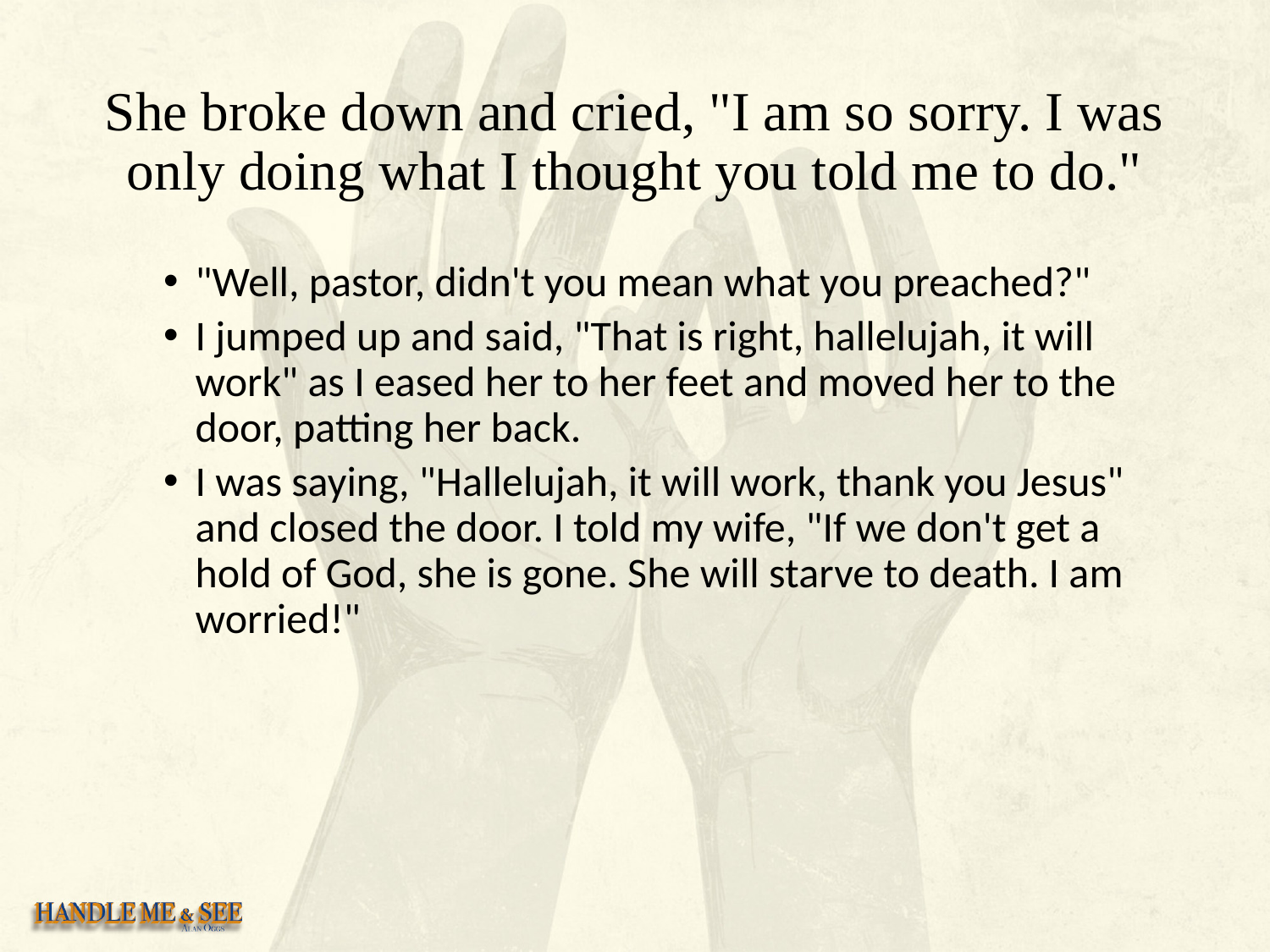

# She broke down and cried, "I am so sorry. I was only doing what I thought you told me to do."
"Well, pastor, didn't you mean what you preached?"
I jumped up and said, "That is right, hallelujah, it will work" as I eased her to her feet and moved her to the door, patting her back.
I was saying, "Hallelujah, it will work, thank you Jesus" and closed the door. I told my wife, "If we don't get a hold of God, she is gone. She will starve to death. I am worried!"